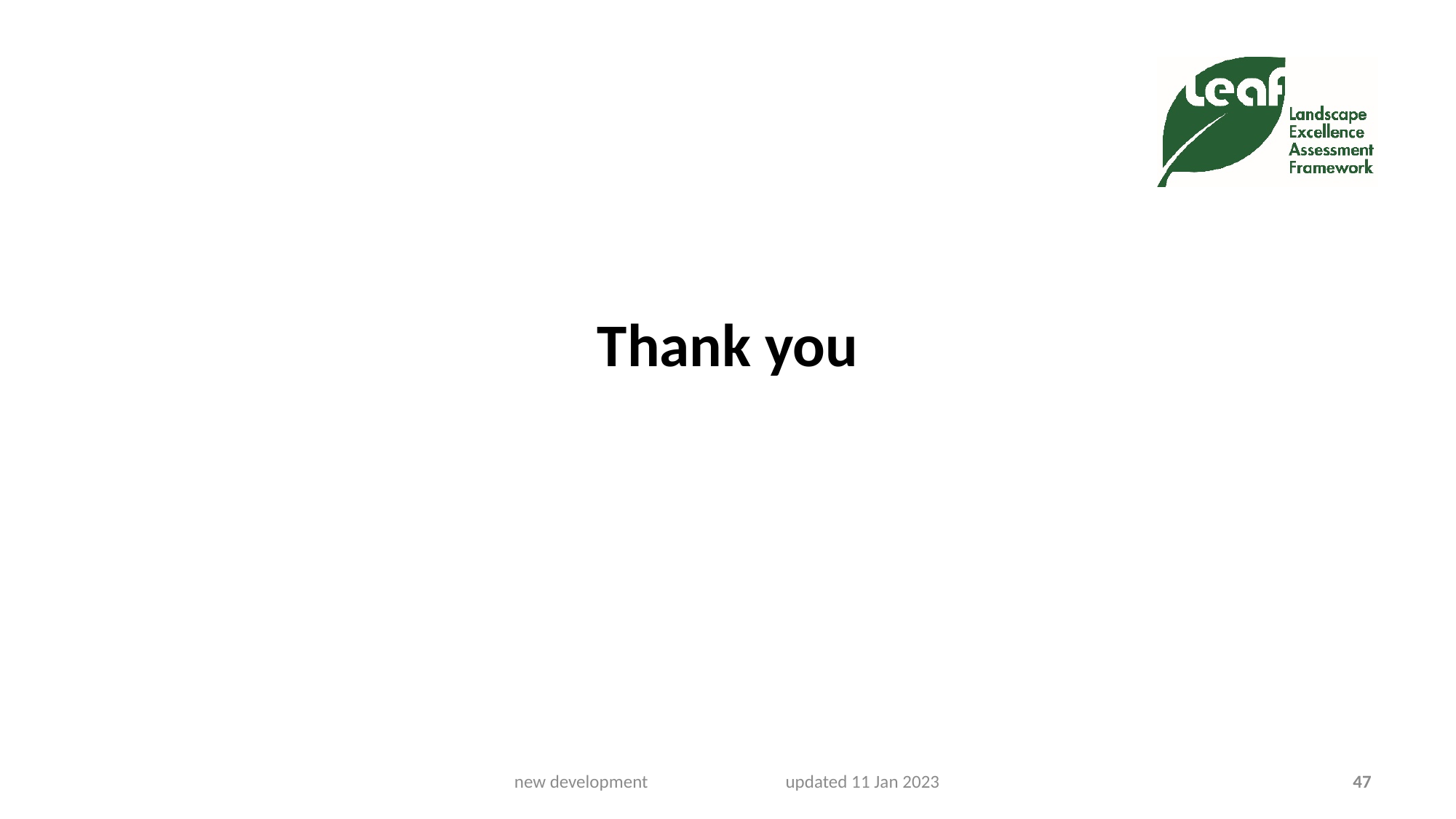

# Thank you

new development                                 updated 11 Jan 2023
47